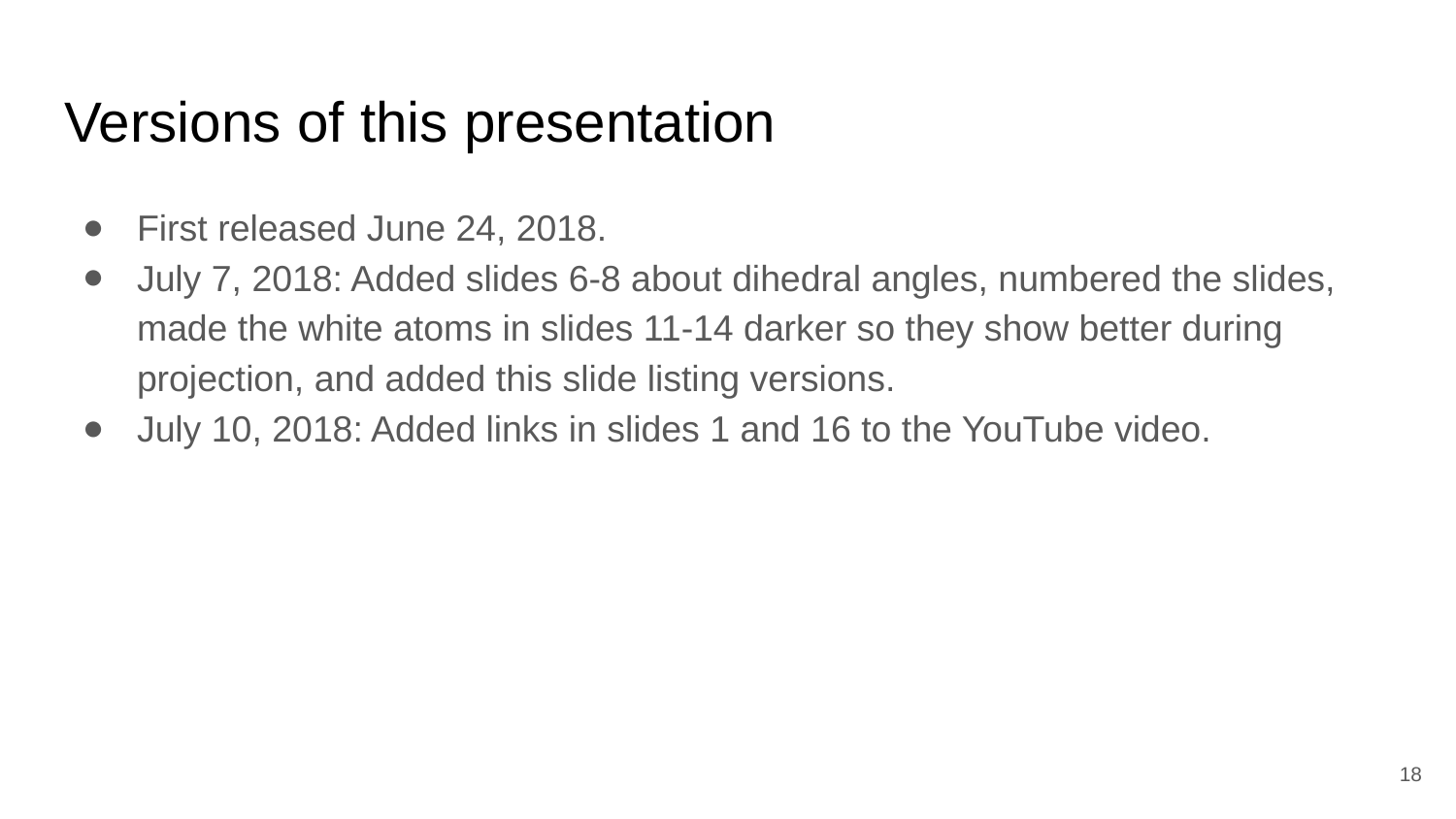

# Versions of this presentation
First released June 24, 2018.
July 7, 2018: Added slides 6-8 about dihedral angles, numbered the slides, made the white atoms in slides 11-14 darker so they show better during projection, and added this slide listing versions.
July 10, 2018: Added links in slides 1 and 16 to the YouTube video.
18